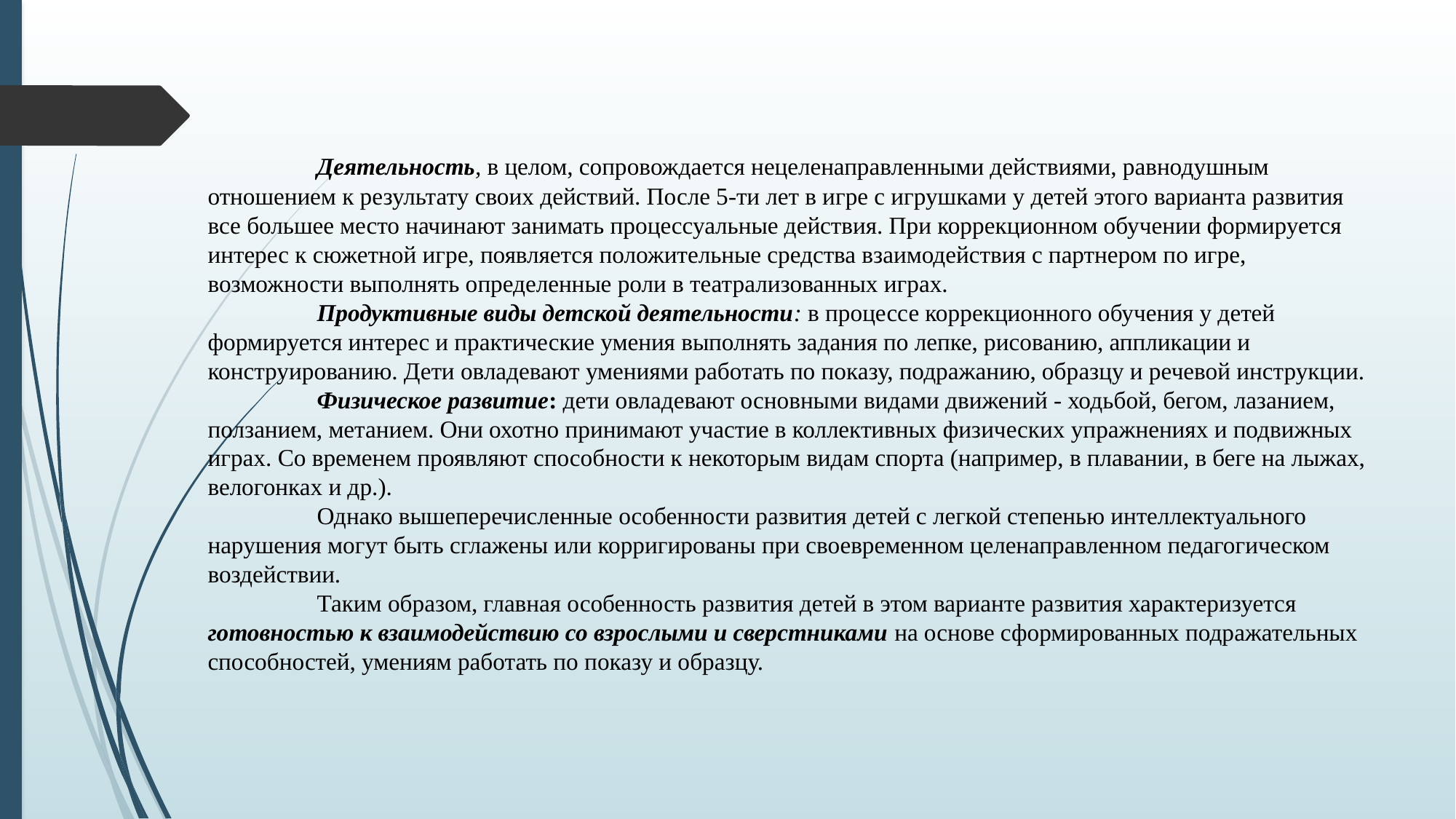

Деятельность, в целом, сопровождается нецеленаправленными действиями, равнодушным отношением к результату своих действий. После 5-ти лет в игре с игрушками у детей этого варианта развития все большее место начинают занимать процессуальные действия. При коррекционном обучении формируется интерес к сюжетной игре, появляется положительные средства взаимодействия с партнером по игре, возможности выполнять определенные роли в театрализованных играх.
	Продуктивные виды детской деятельности: в процессе коррекционного обучения у детей формируется интерес и практические умения выполнять задания по лепке, рисованию, аппликации и конструированию. Дети овладевают умениями работать по показу, подражанию, образцу и речевой инструкции.
	Физическое развитие: дети овладевают основными видами движений - ходьбой, бегом, лазанием, ползанием, метанием. Они охотно принимают участие в коллективных физических упражнениях и подвижных играх. Со временем проявляют способности к некоторым видам спорта (например, в плавании, в беге на лыжах, велогонках и др.).
	Однако вышеперечисленные особенности развития детей с легкой степенью интеллектуального нарушения могут быть сглажены или корригированы при своевременном целенаправленном педагогическом воздействии.
	Таким образом, главная особенность развития детей в этом варианте развития характеризуется готовностью к взаимодействию со взрослыми и сверстниками на основе сформированных подражательных способностей, умениям работать по показу и образцу.